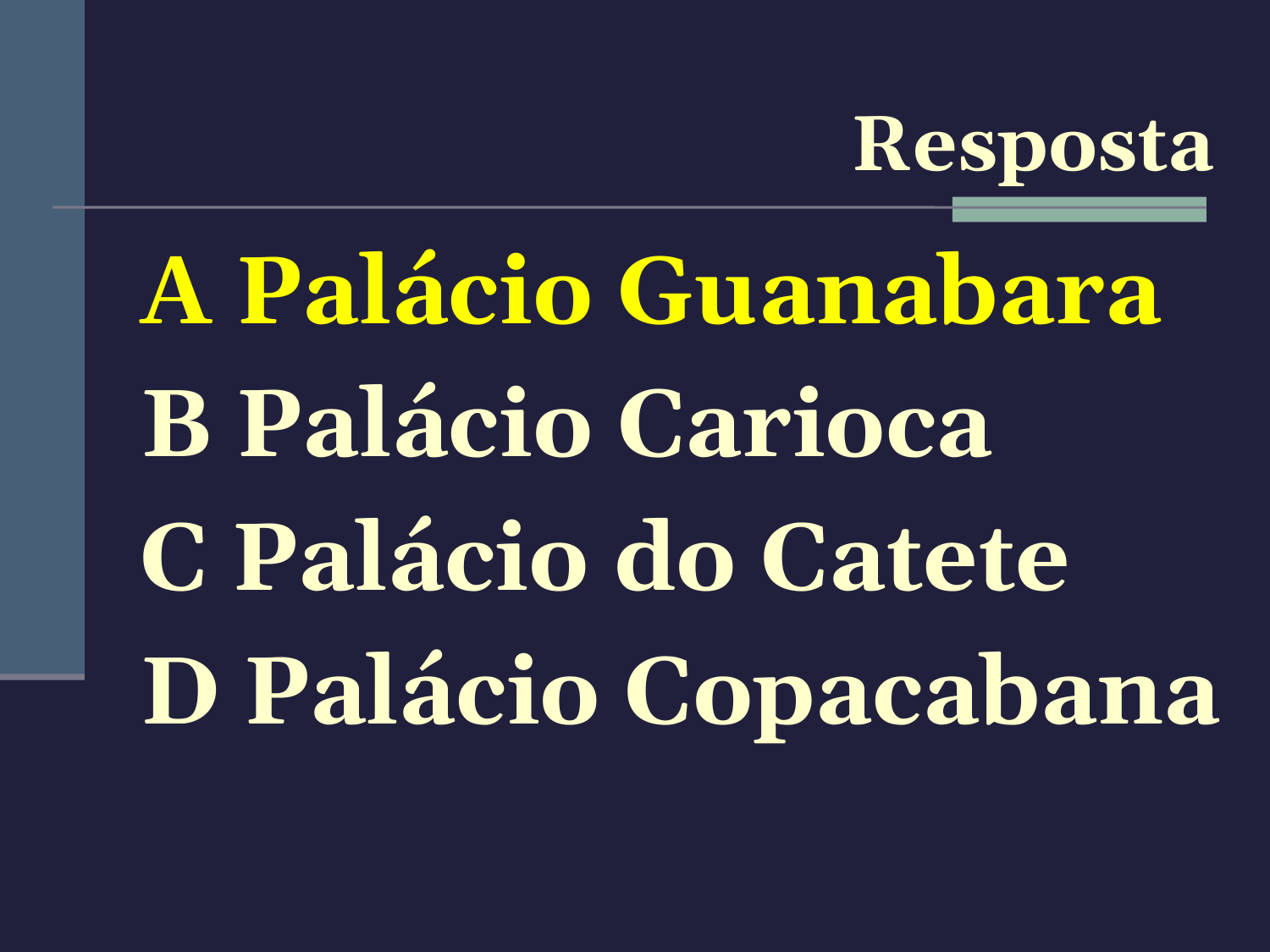

#
Resposta
A Palácio Guanabara
B Palácio Carioca
C Palácio do Catete
D Palácio Copacabana